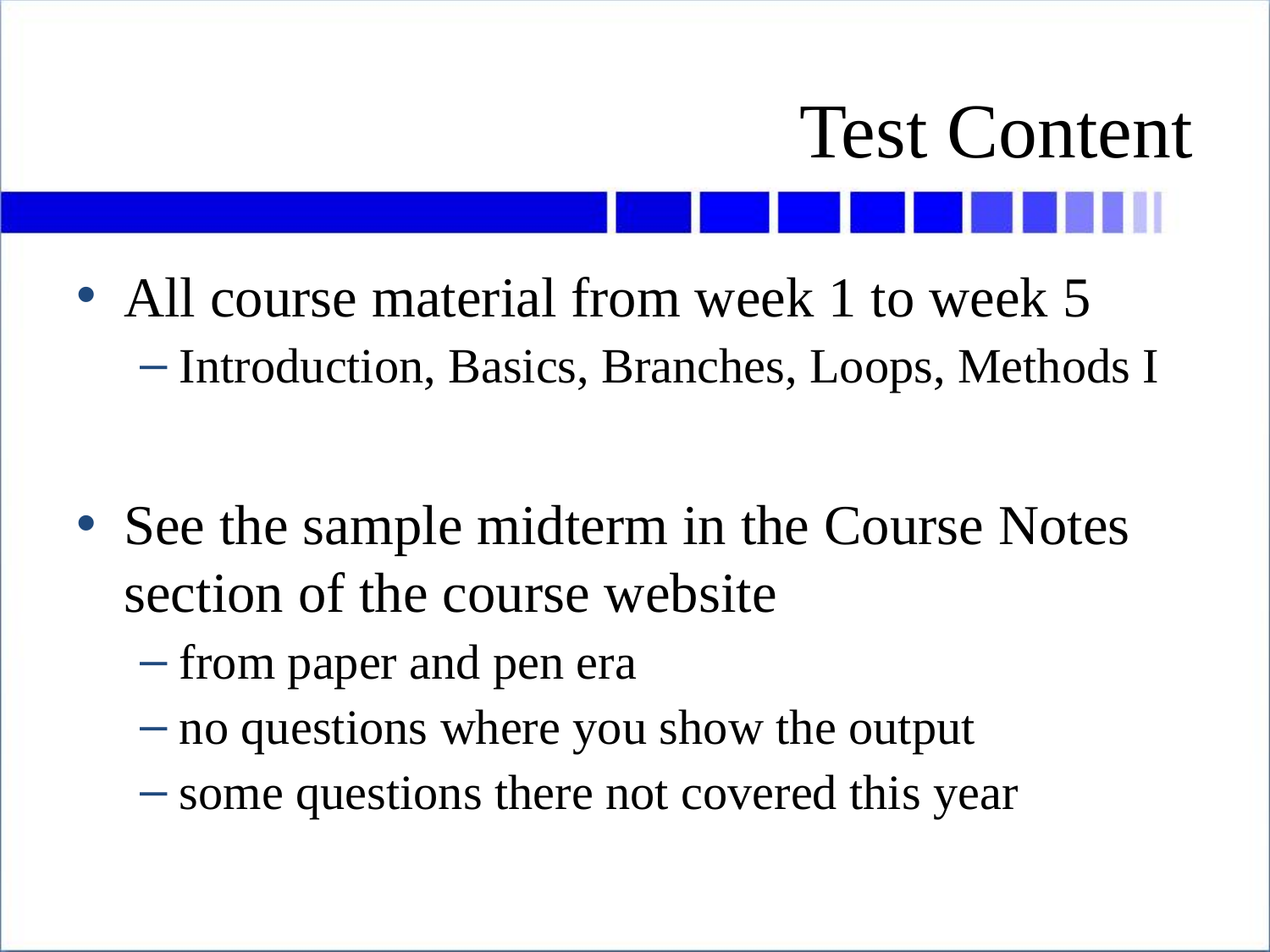

# Test Content
All course material from week 1 to week 5
Introduction, Basics, Branches, Loops, Methods I

See the sample midterm in the Course Notes section of the course website
from paper and pen era
no questions where you show the output
some questions there not covered this year